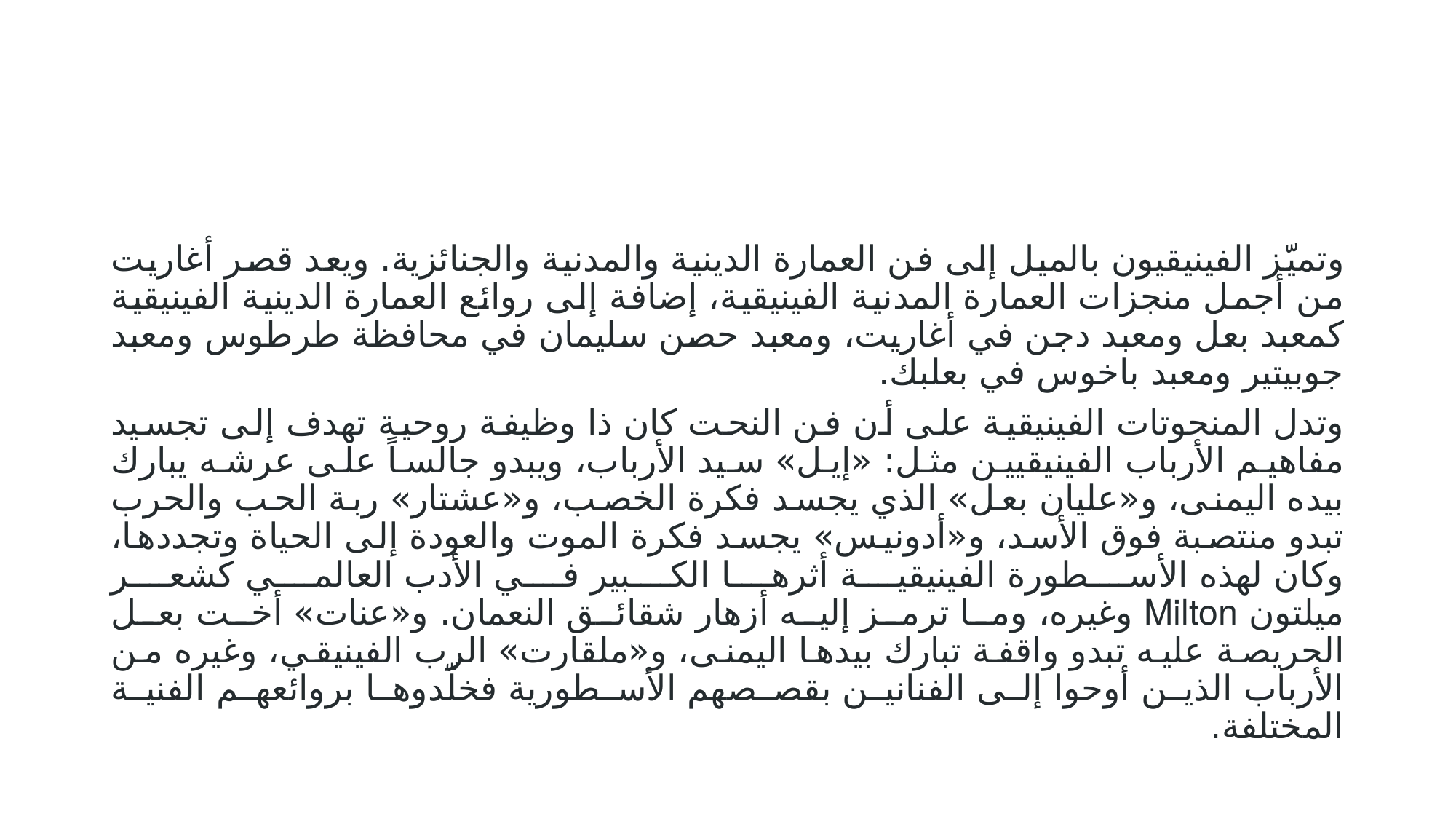

وتميّز الفينيقيون بالميل إلى فن العمارة الدينية والمدنية والجنائزية. ويعد قصر أغاريت من أجمل منجزات العمارة المدنية الفينيقية، إضافة إلى روائع العمارة الدينية الفينيقية كمعبد بعل ومعبد دجن في أغاريت، ومعبد حصن سليمان في محافظة طرطوس ومعبد جوبيتير ومعبد باخوس في بعلبك.
وتدل المنحوتات الفينيقية على أن فن النحت كان ذا وظيفة روحية تهدف إلى تجسيد مفاهيم الأرباب الفينيقيين مثل: «إيل» سيد الأرباب، ويبدو جالساً على عرشه يبارك بيده اليمنى، و«عليان بعل» الذي يجسد فكرة الخصب، و«عشتار» ربة الحب والحرب تبدو منتصبة فوق الأسد، و«أدونيس» يجسد فكرة الموت والعودة إلى الحياة وتجددها، وكان لهذه الأسطورة الفينيقية أثرها الكبير في الأدب العالمي كشعر ميلتون Milton وغيره، وما ترمز إليه أزهار شقائق النعمان. و«عنات» أخت بعل الحريصة عليه تبدو واقفة تبارك بيدها اليمنى، و«ملقارت» الرب الفينيقي، وغيره من الأرباب الذين أوحوا إلى الفنانين بقصصهم الأسطورية فخلّدوها بروائعهم الفنية المختلفة.